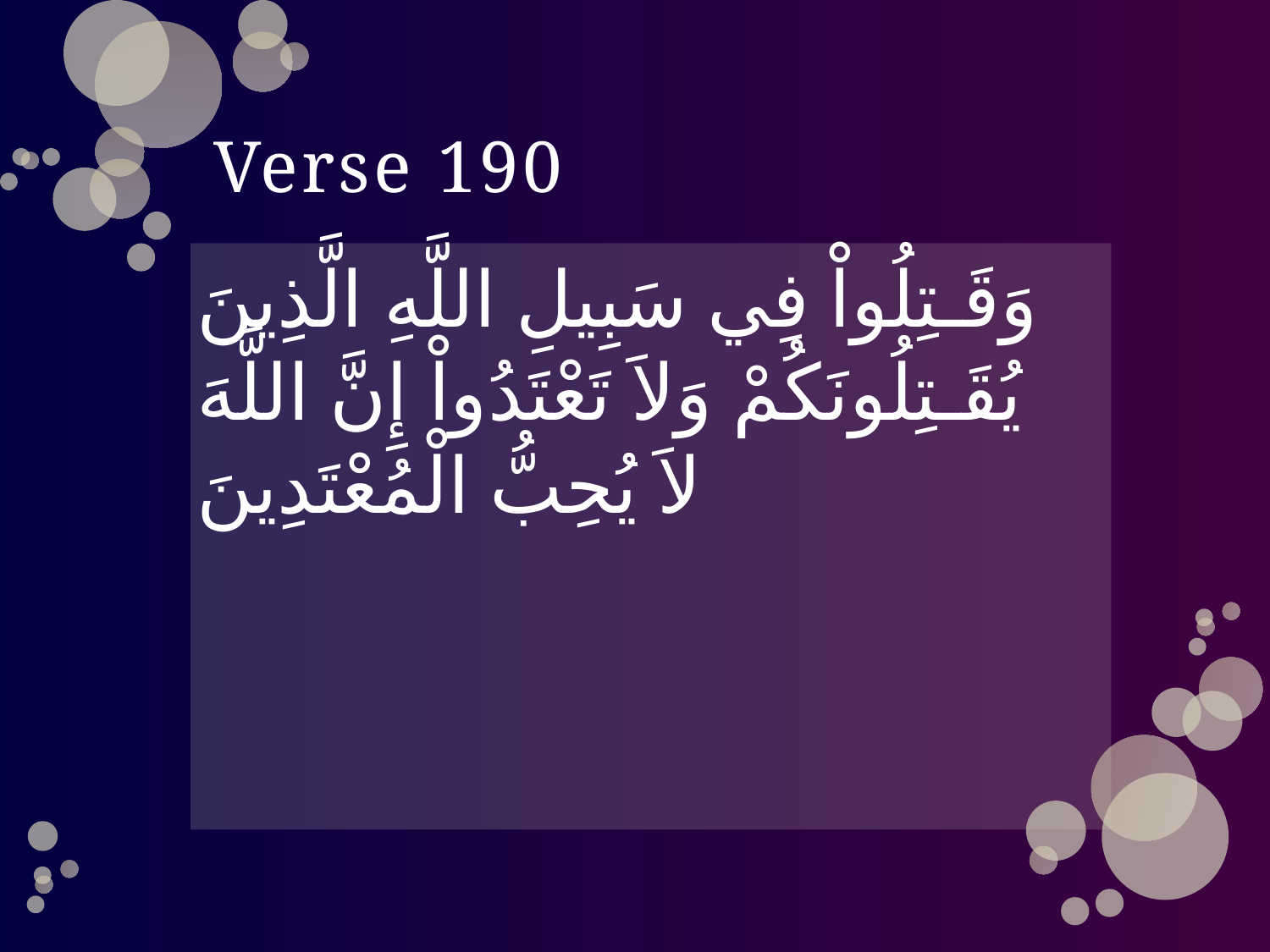

# Verse 190
وَقَـتِلُواْ فِي سَبِيلِ اللَّهِ الَّذِينَ يُقَـتِلُونَكُمْ وَلاَ تَعْتَدُواْ إِنَّ اللَّهَ لاَ يُحِبُّ الْمُعْتَدِينَ